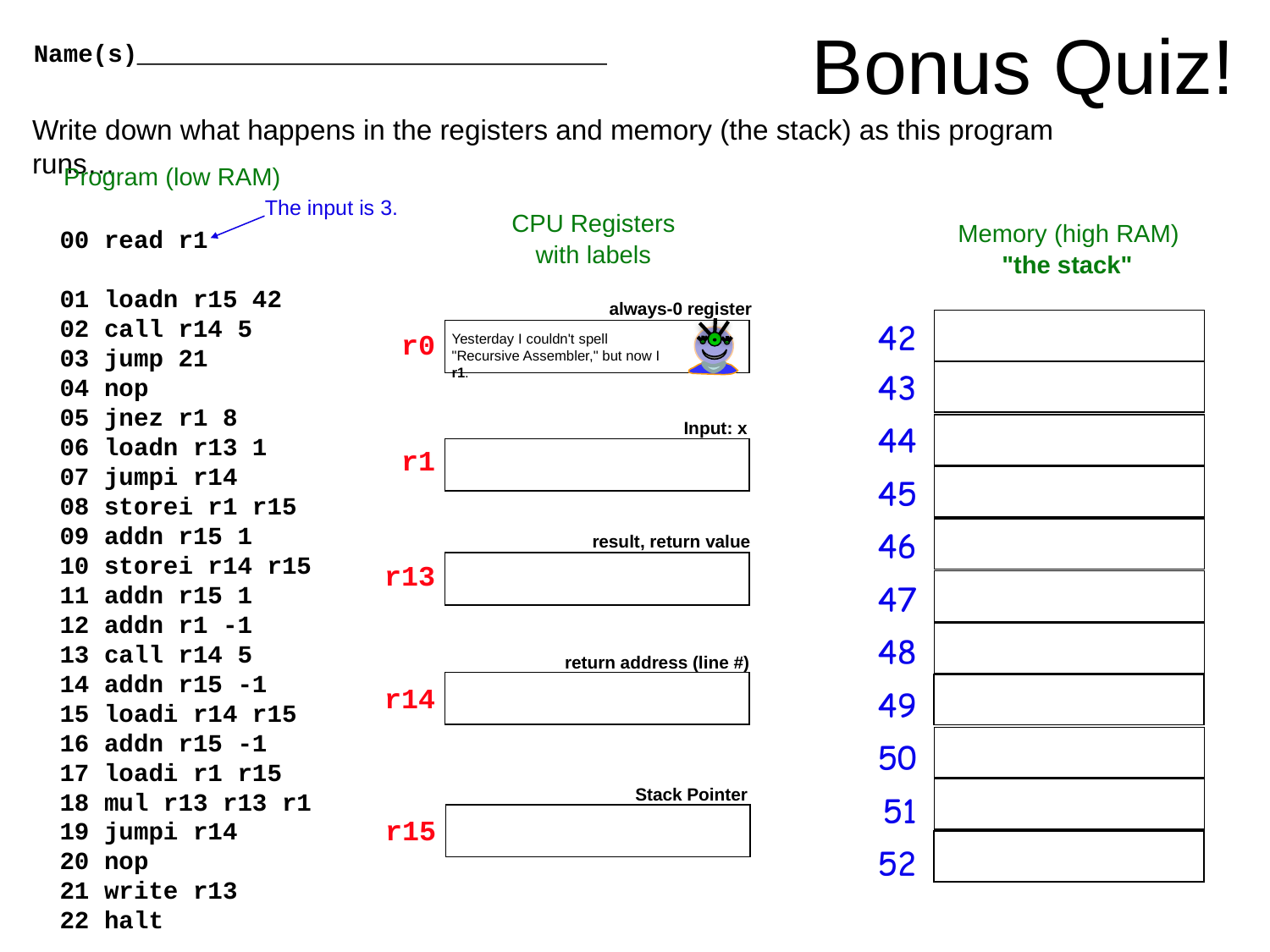

Bonus Quiz!
Name(s)

Write down what happens in the registers and memory (the stack) as this program runs…
Program (low RAM)
The input is 3.
CPU Registers
Memory (high RAM)

00 read r1
01 loadn r15 42
02 call r14 5
03 jump 21
04 nop
05 jnez r1 8
06 loadn r13 1
07 jumpi r14
08 storei r1 r15
09 addn r15 1
10 storei r14 r15
11 addn r15 1
12 addn r1 -1
13 call r14 5
14 addn r15 -1
15 loadi r14 r15
16 addn r15 -1
17 loadi r1 r15
18 mul r13 r13 r1
19 jumpi r14
20 nop
21 write r13
22 halt
with labels
"the stack"
always-0 register

42

r0
Yesterday I couldn't spell "Recursive Assembler," but now I r1.
43

Input: x
44

r1

45

46
result, return value
r13

47

48
return address (line #)

r14
49

50
Stack Pointer

51

r15

52